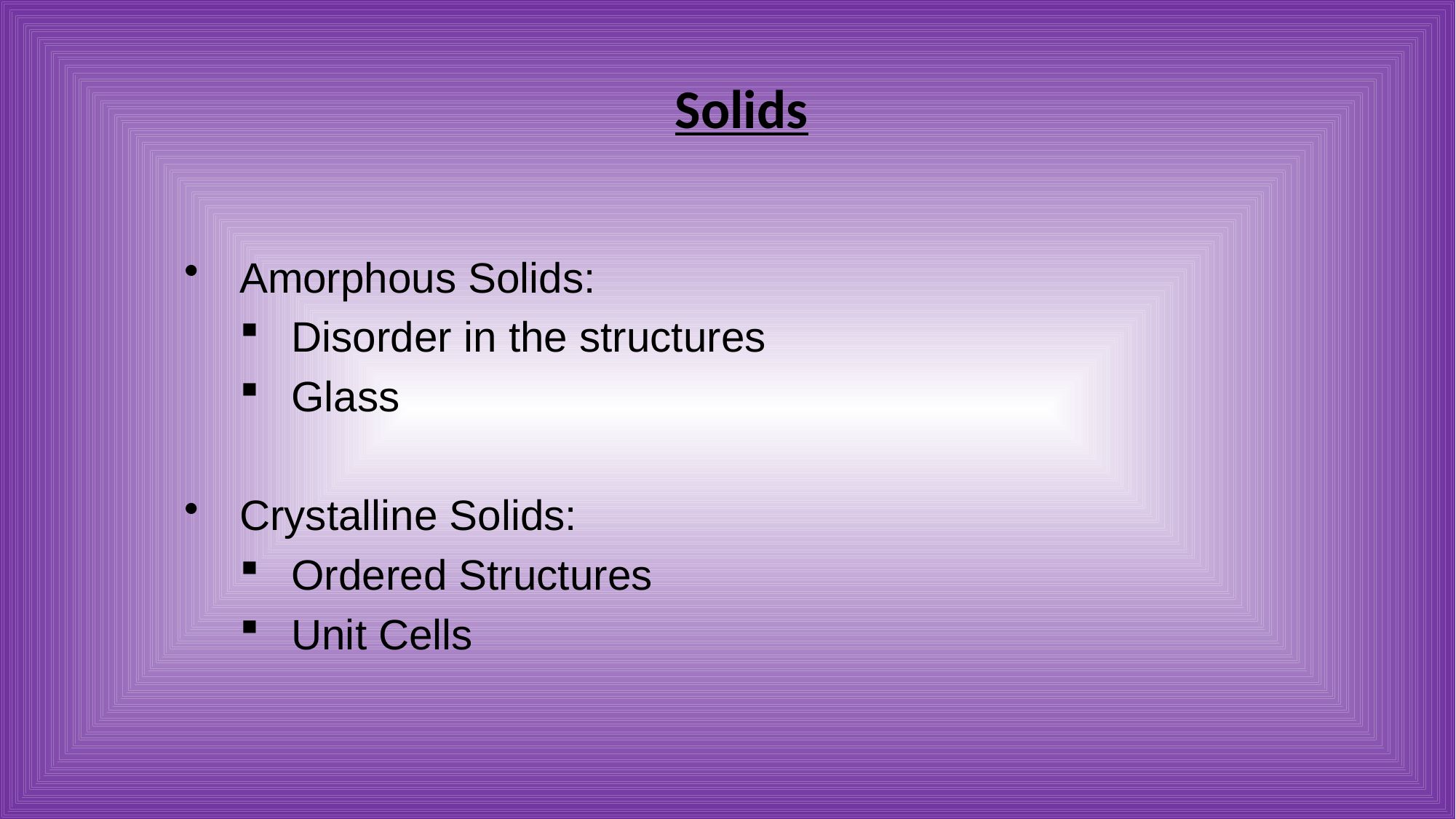

Solids
Amorphous Solids:
Disorder in the structures
Glass

Crystalline Solids:
Ordered Structures
Unit Cells